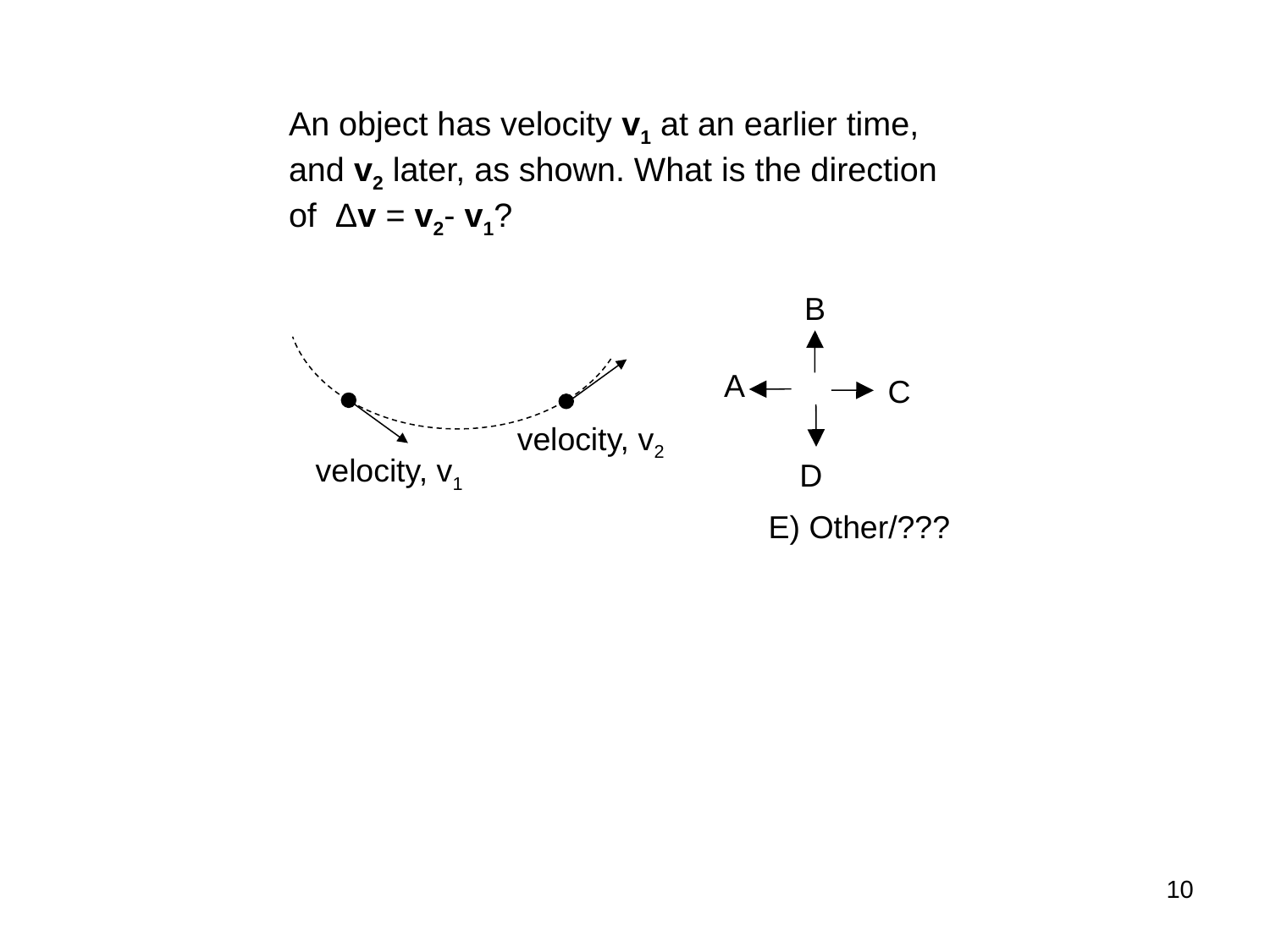

An object has velocity v1 at an earlier time, and v2 later, as shown. What is the direction of  Δv = v2- v1?

B
A
C

velocity, v2
velocity, v1
D
E) Other/???
10